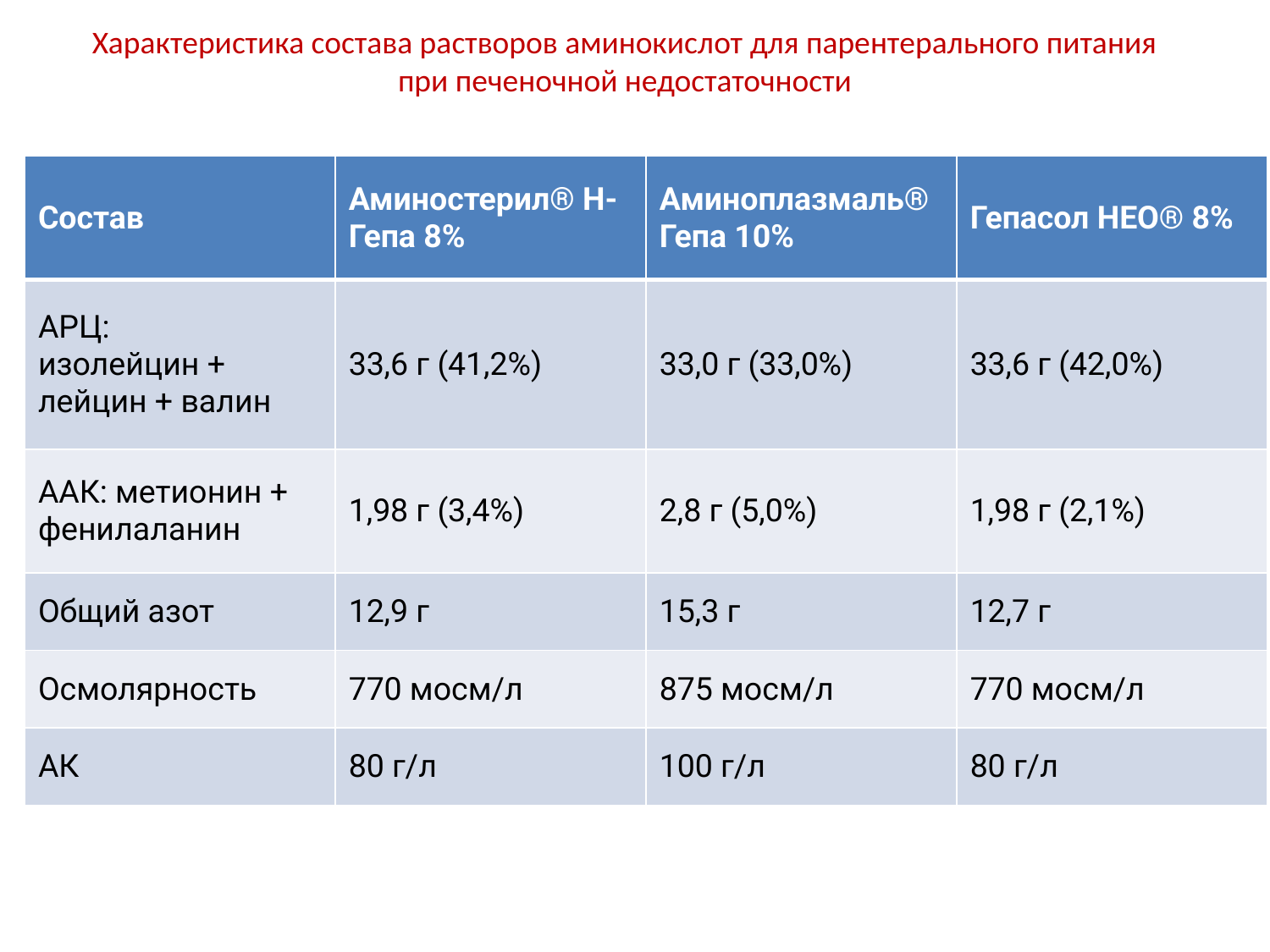

Характеристика состава растворов аминокислот для парентерального питания при печеночной недостаточности
| Состав | Аминостерил® Н-Гепа 8% | Аминоплазмаль® Гепа 10% | Гепасол НЕО® 8% |
| --- | --- | --- | --- |
| АРЦ: изолейцин + лейцин + валин | 33,6 г (41,2%) | 33,0 г (33,0%) | 33,6 г (42,0%) |
| ААК: метионин + фенилаланин | 1,98 г (3,4%) | 2,8 г (5,0%) | 1,98 г (2,1%) |
| Общий азот | 12,9 г | 15,3 г | 12,7 г |
| Осмолярность | 770 мосм/л | 875 мосм/л | 770 мосм/л |
| АК | 80 г/л | 100 г/л | 80 г/л |